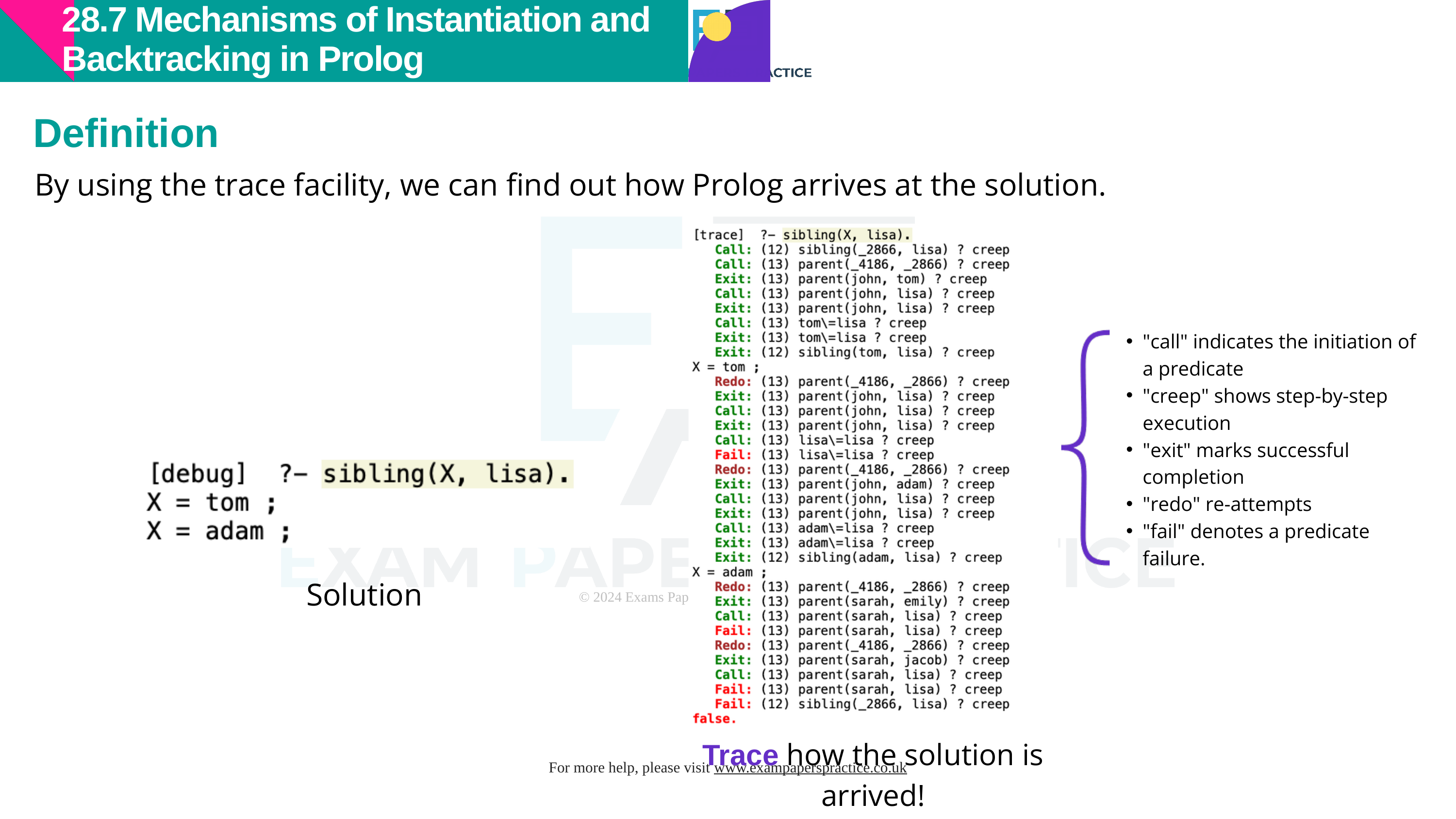

28.7 Mechanisms of Instantiation and Backtracking in Prolog

Definition
By using the trace facility, we can find out how Prolog arrives at the solution.

"call" indicates the initiation of a predicate
"creep" shows step-by-step execution
"exit" marks successful completion
"redo" re-attempts
"fail" denotes a predicate failure.

Solution
Trace how the solution is arrived!